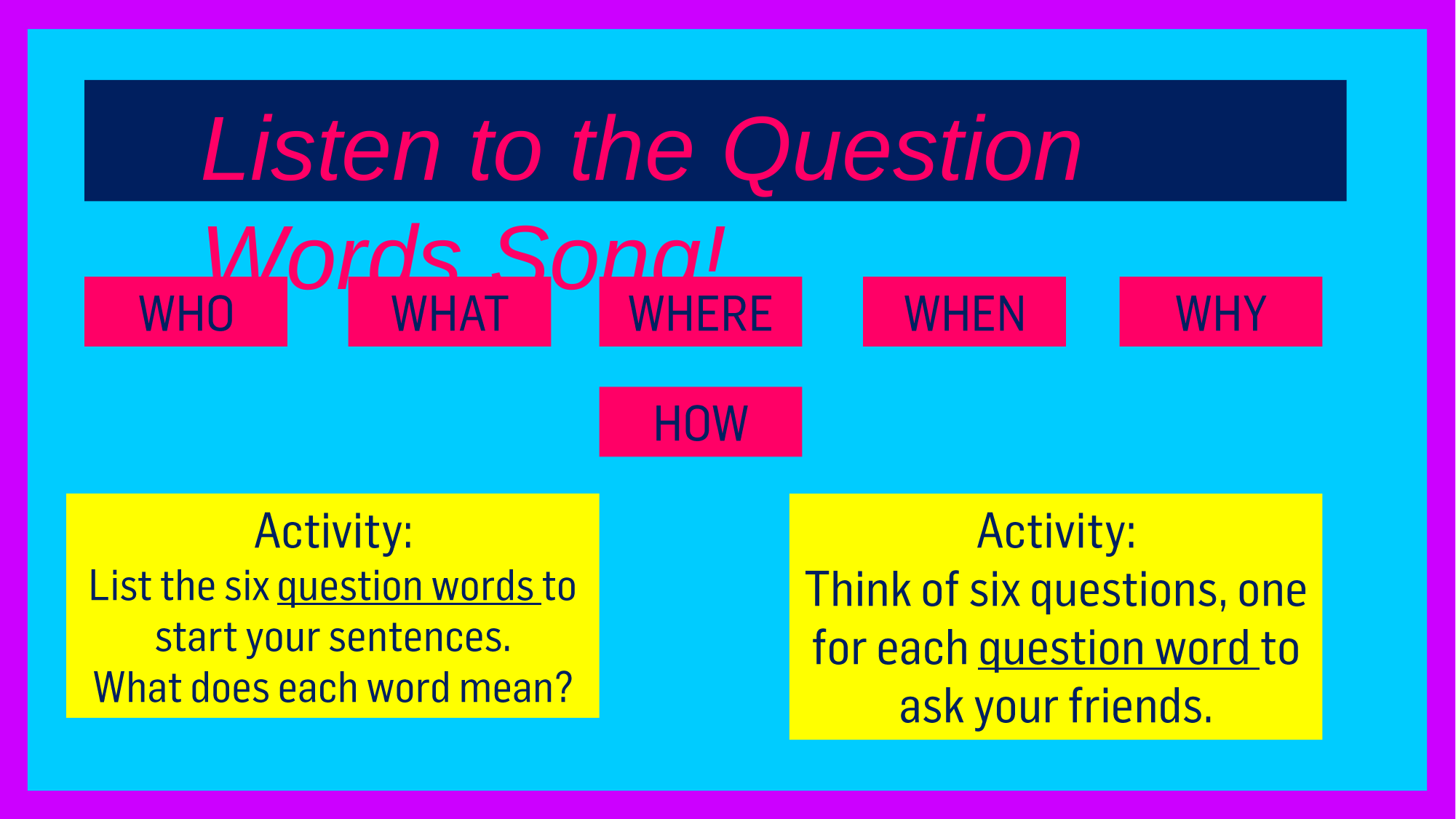

# Listen to the Question Words Song!